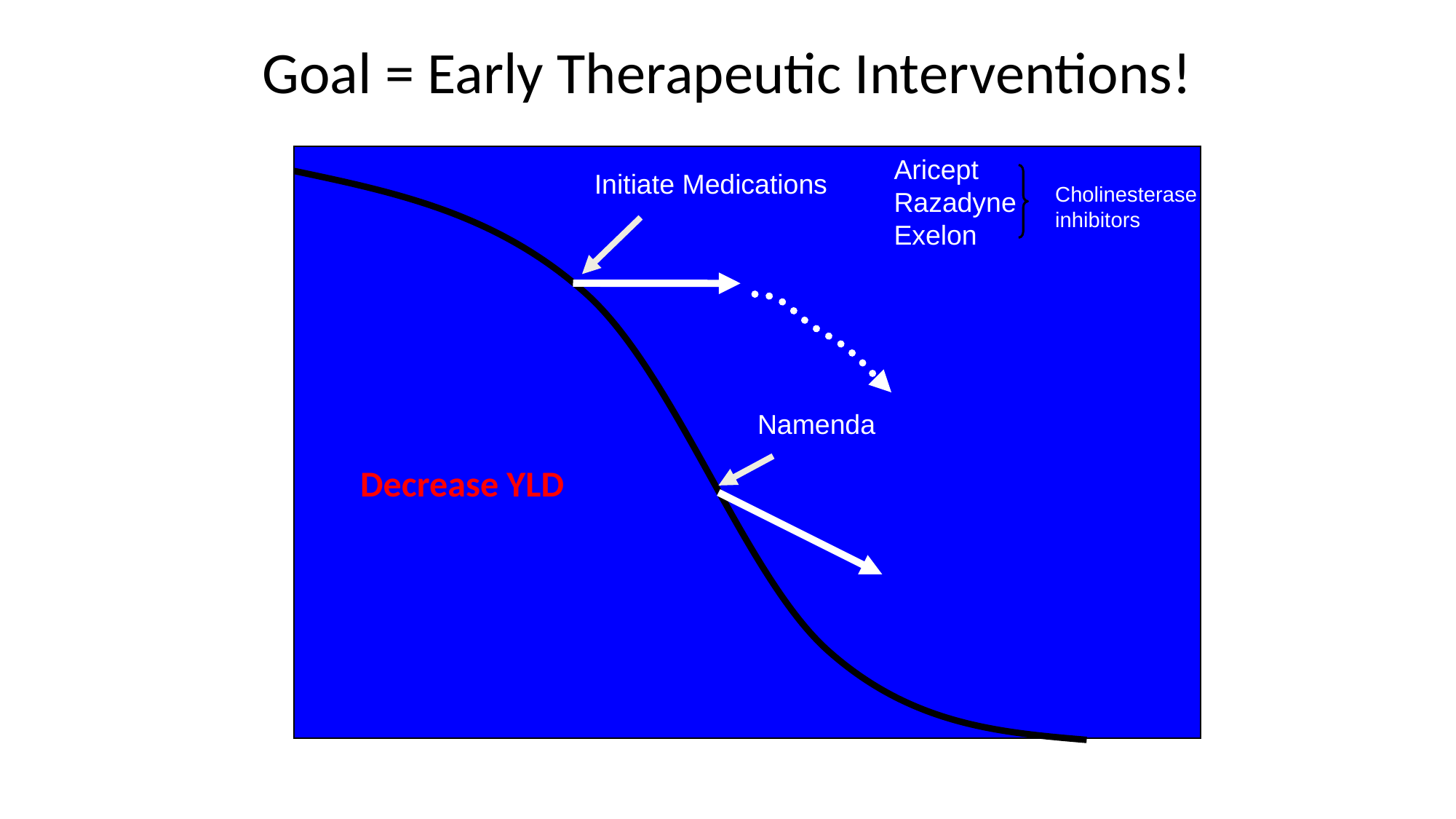

# Goal = Early Therapeutic Interventions!

Aricept
Razadyne
Exelon
Initiate Medications

Cholinesterase
inhibitors

Namenda

Decrease YLD